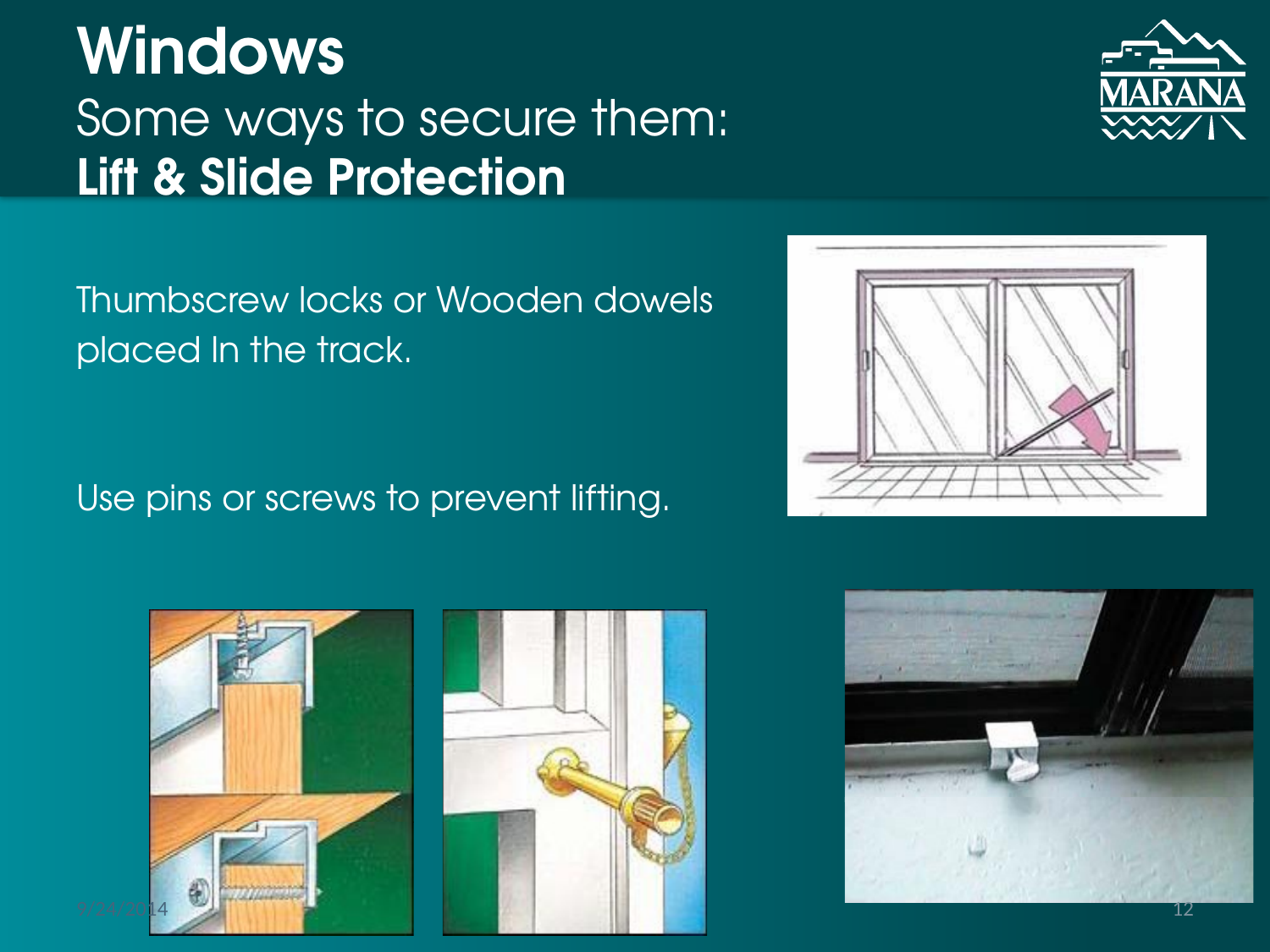

# Windows Some ways to secure them: Lift & Slide Protection

Thumbscrew locks or Wooden dowels
placed In the track.

Use pins or screws to prevent lifting.

9/24/2014
12